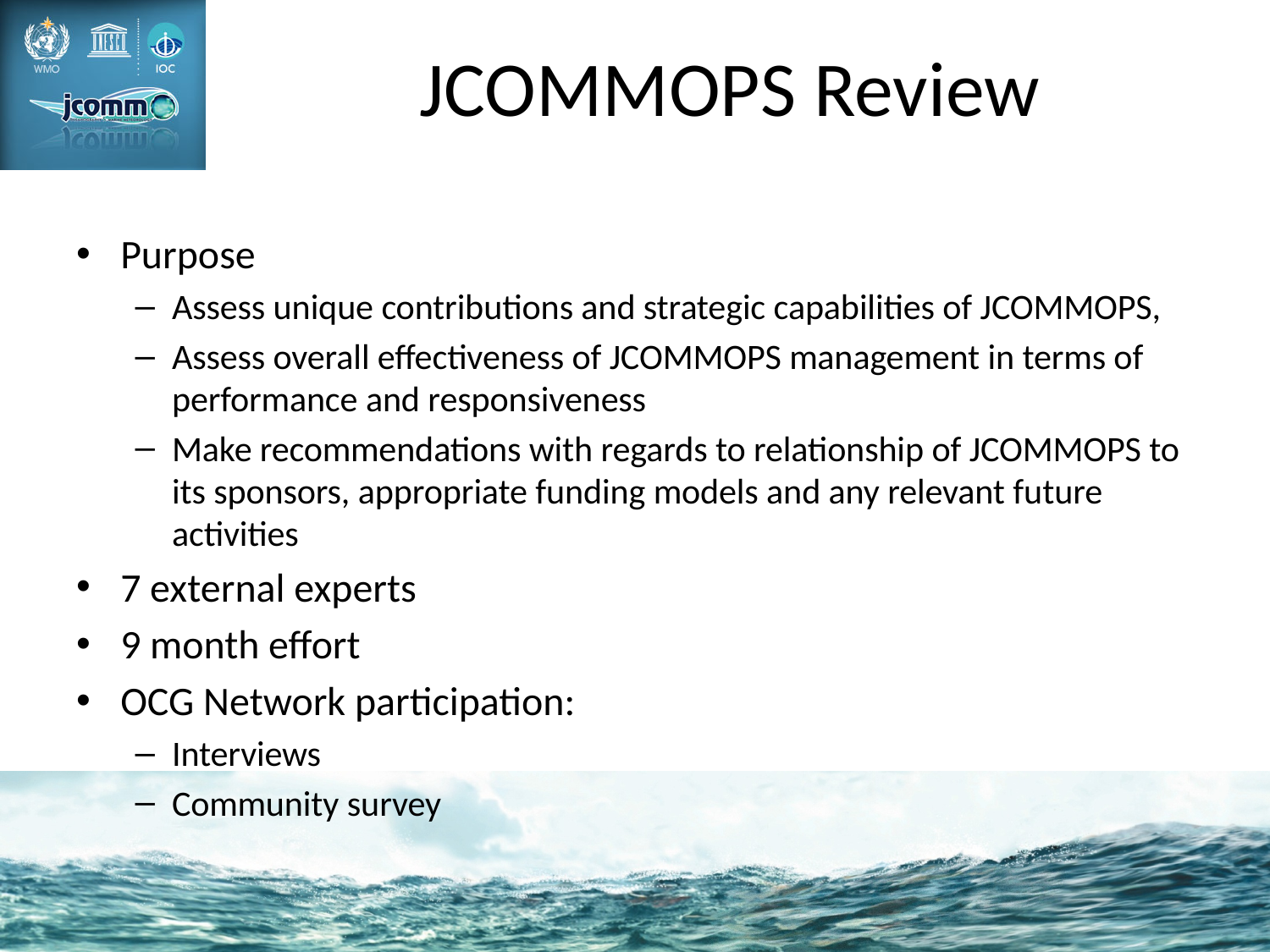

# JCOMMOPS Review
Purpose
Assess unique contributions and strategic capabilities of JCOMMOPS,
Assess overall effectiveness of JCOMMOPS management in terms of performance and responsiveness
Make recommendations with regards to relationship of JCOMMOPS to its sponsors, appropriate funding models and any relevant future activities
7 external experts
9 month effort
OCG Network participation:
Interviews
Community survey